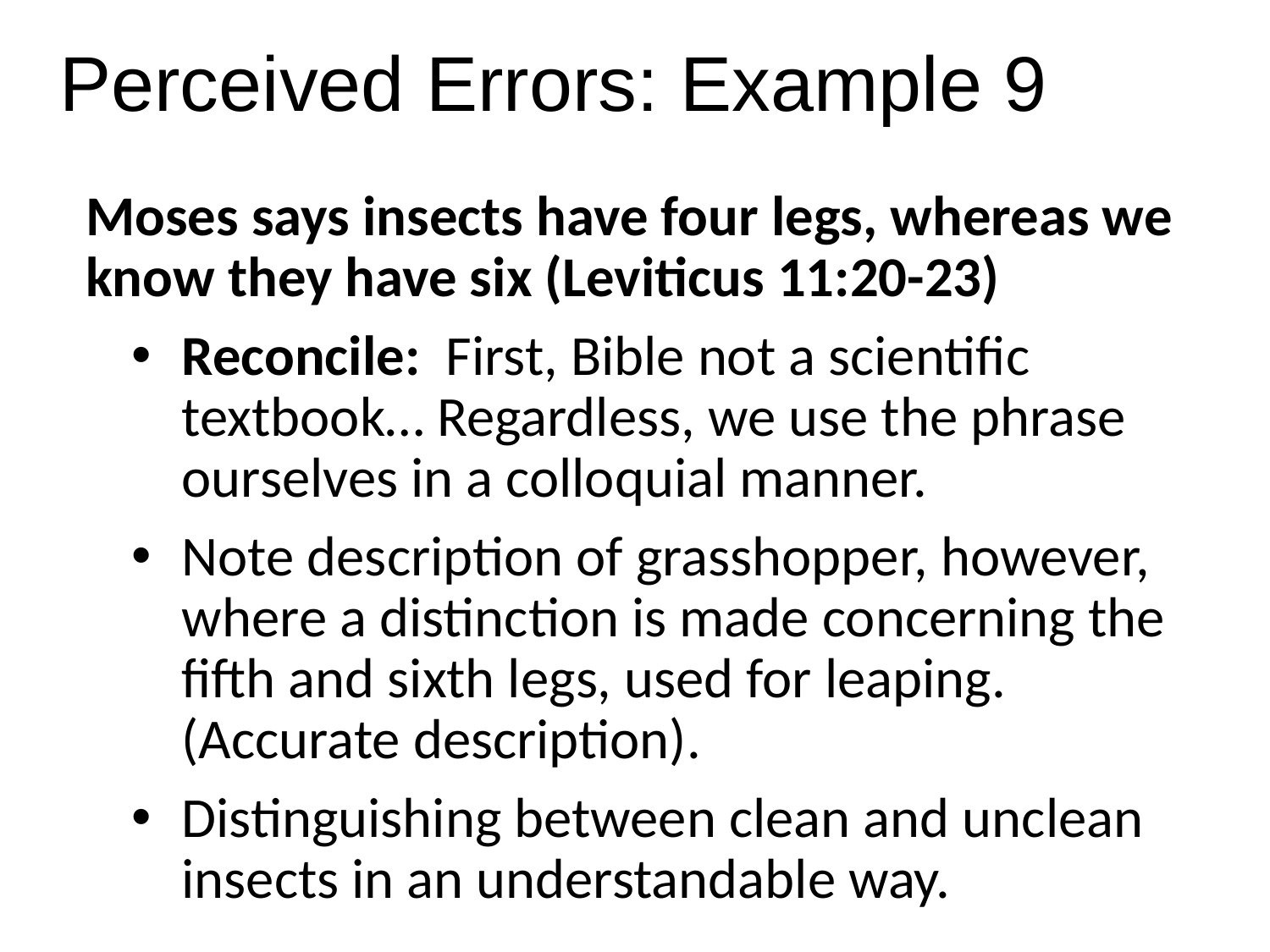

# Perceived Errors: Example 9
Moses says insects have four legs, whereas we know they have six (Leviticus 11:20-23)
Reconcile:  First, Bible not a scientific textbook… Regardless, we use the phrase ourselves in a colloquial manner.
Note description of grasshopper, however, where a distinction is made concerning the fifth and sixth legs, used for leaping.  (Accurate description).
Distinguishing between clean and unclean insects in an understandable way.